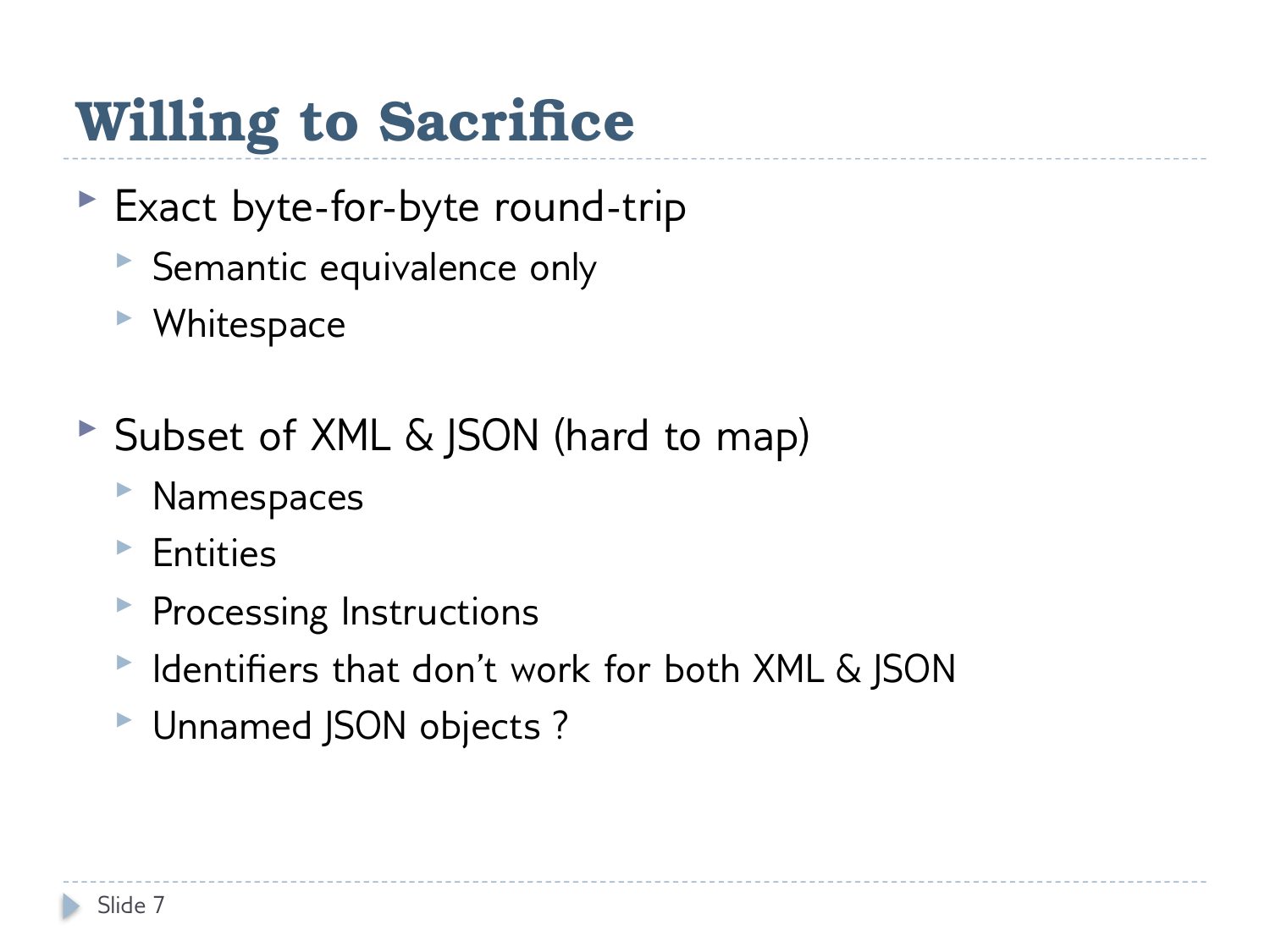

# Willing to Sacrifice
Exact byte-for-byte round-trip
Semantic equivalence only
Whitespace
Subset of XML & JSON (hard to map)
Namespaces
Entities
Processing Instructions
Identifiers that don’t work for both XML & JSON
Unnamed JSON objects ?

Slide 7